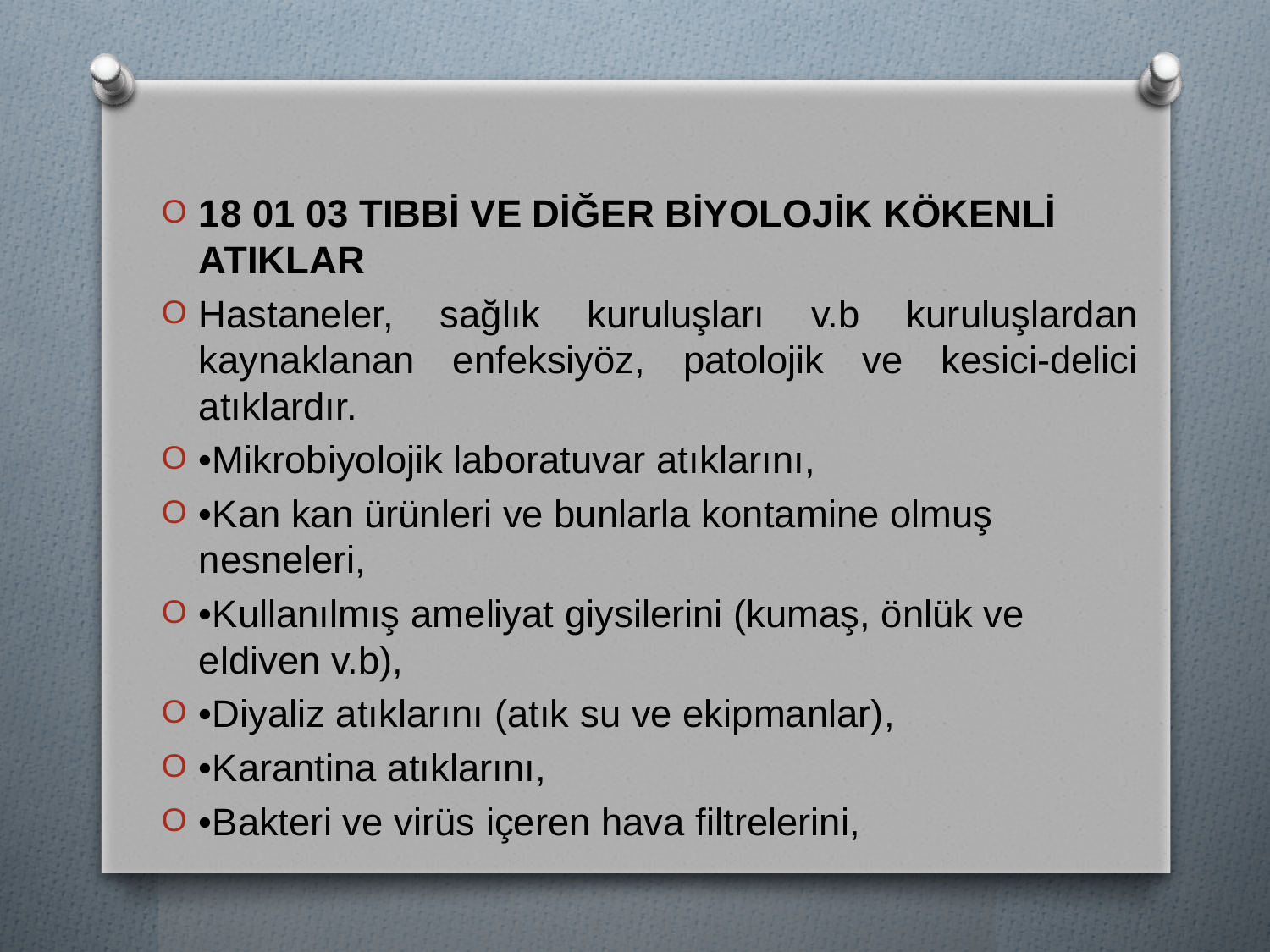

18 01 03 TIBBİ VE DİĞER BİYOLOJİK KÖKENLİ ATIKLAR
Hastaneler, sağlık kuruluşları v.b kuruluşlardan kaynaklanan enfeksiyöz, patolojik ve kesici-delici atıklardır.
•Mikrobiyolojik laboratuvar atıklarını,
•Kan kan ürünleri ve bunlarla kontamine olmuş nesneleri,
•Kullanılmış ameliyat giysilerini (kumaş, önlük ve eldiven v.b),
•Diyaliz atıklarını (atık su ve ekipmanlar),
•Karantina atıklarını,
•Bakteri ve virüs içeren hava filtrelerini,